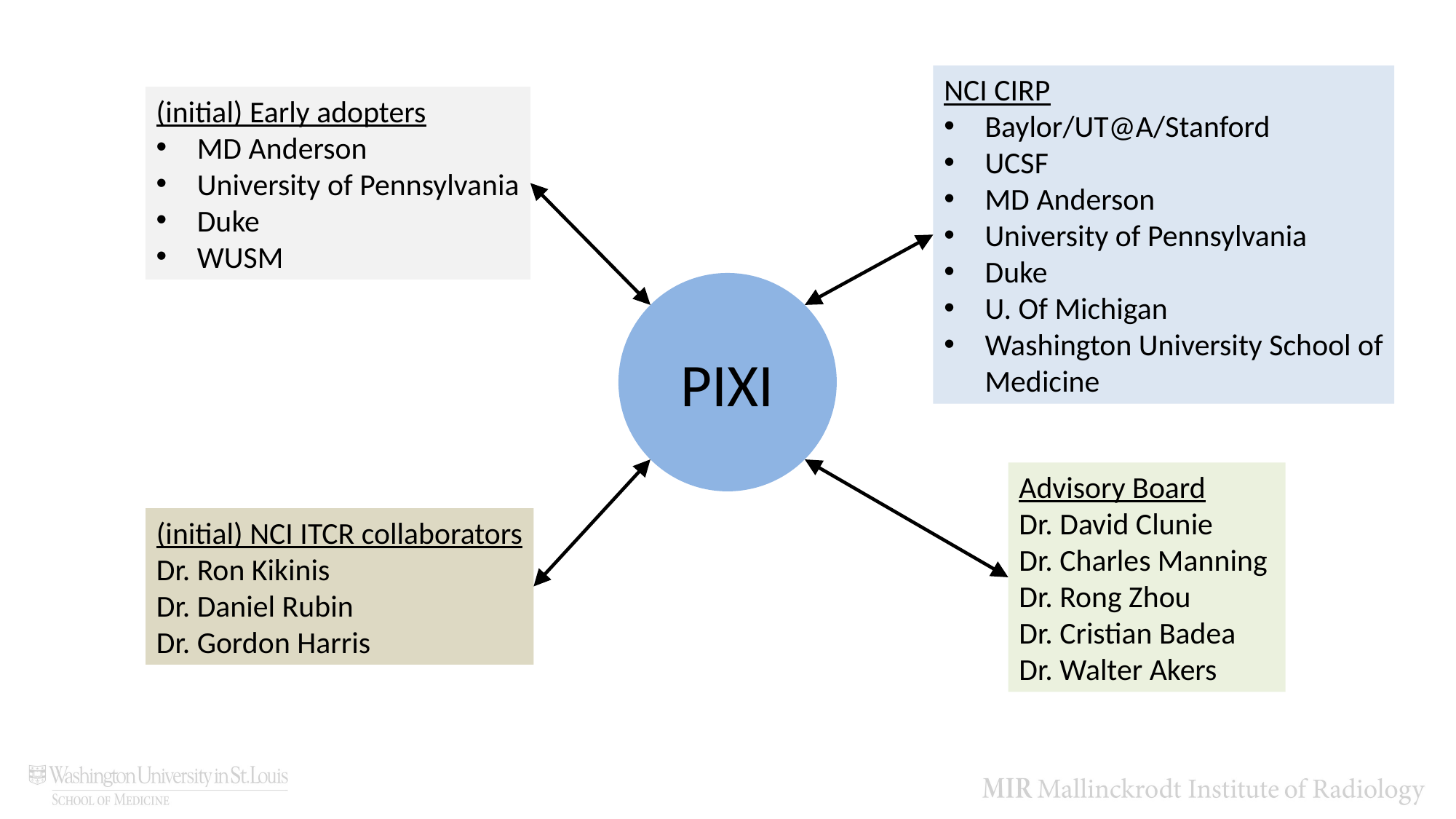

NCI CIRP
Baylor/UT@A/Stanford
UCSF
MD Anderson
University of Pennsylvania
Duke
U. Of Michigan
Washington University School of
Medicine
(initial) Early adopters
MD Anderson
University of Pennsylvania
Duke
WUSM
PIXI
Advisory Board
Dr. David Clunie
Dr. Charles Manning
Dr. Rong Zhou
Dr. Cristian Badea
Dr. Walter Akers
(initial) NCI ITCR collaborators
Dr. Ron Kikinis
Dr. Daniel Rubin
Dr. Gordon Harris